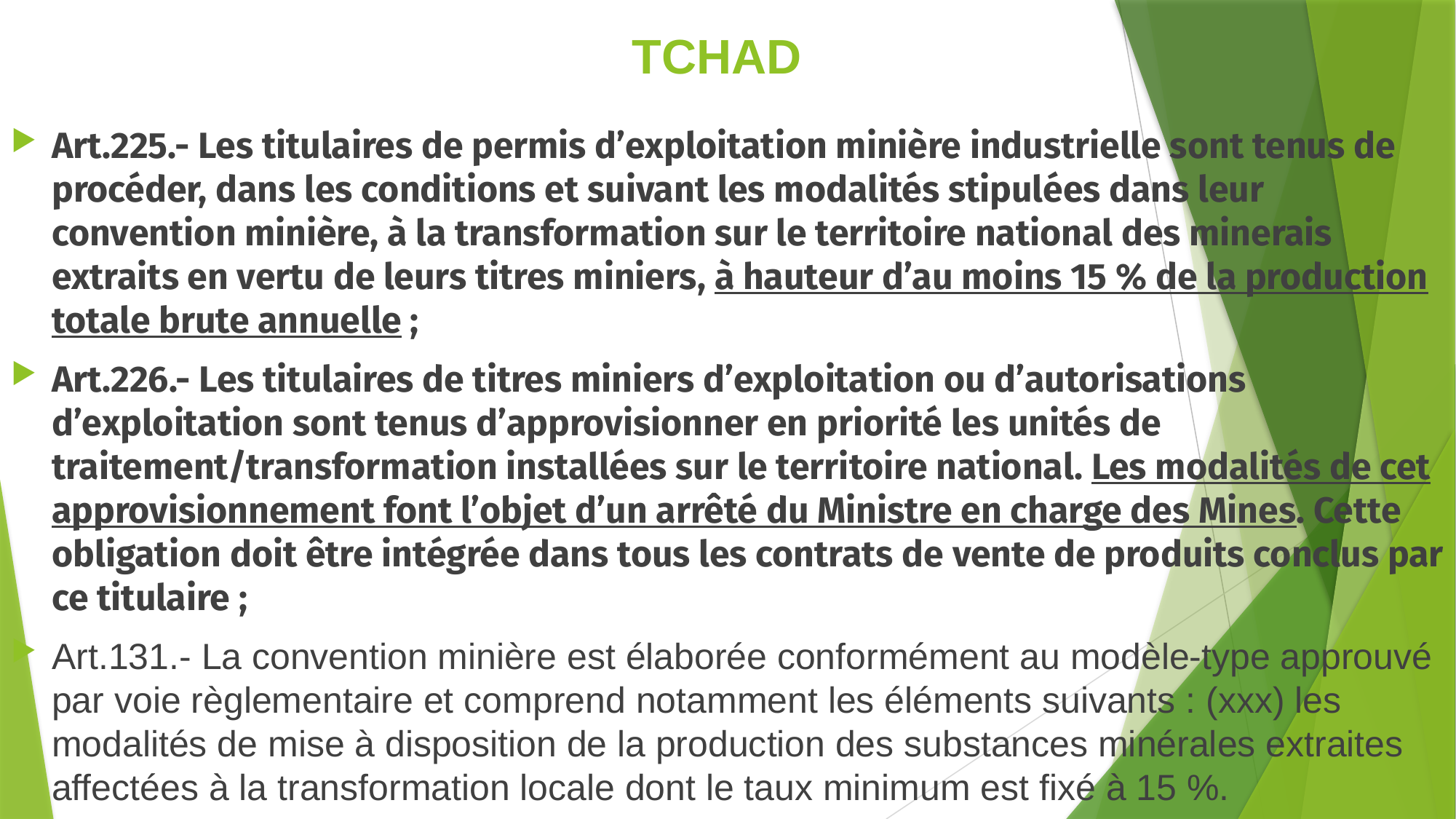

# TCHAD
Art.225.- Les titulaires de permis d’exploitation minière industrielle sont tenus de procéder, dans les conditions et suivant les modalités stipulées dans leur convention minière, à la transformation sur le territoire national des minerais extraits en vertu de leurs titres miniers, à hauteur d’au moins 15 % de la production totale brute annuelle ;
Art.226.- Les titulaires de titres miniers d’exploitation ou d’autorisations d’exploitation sont tenus d’approvisionner en priorité les unités de traitement/transformation installées sur le territoire national. Les modalités de cet approvisionnement font l’objet d’un arrêté du Ministre en charge des Mines. Cette obligation doit être intégrée dans tous les contrats de vente de produits conclus par ce titulaire ;
Art.131.- La convention minière est élaborée conformément au modèle-type approuvé par voie règlementaire et comprend notamment les éléments suivants : (xxx) les modalités de mise à disposition de la production des substances minérales extraites affectées à la transformation locale dont le taux minimum est fixé à 15 %.